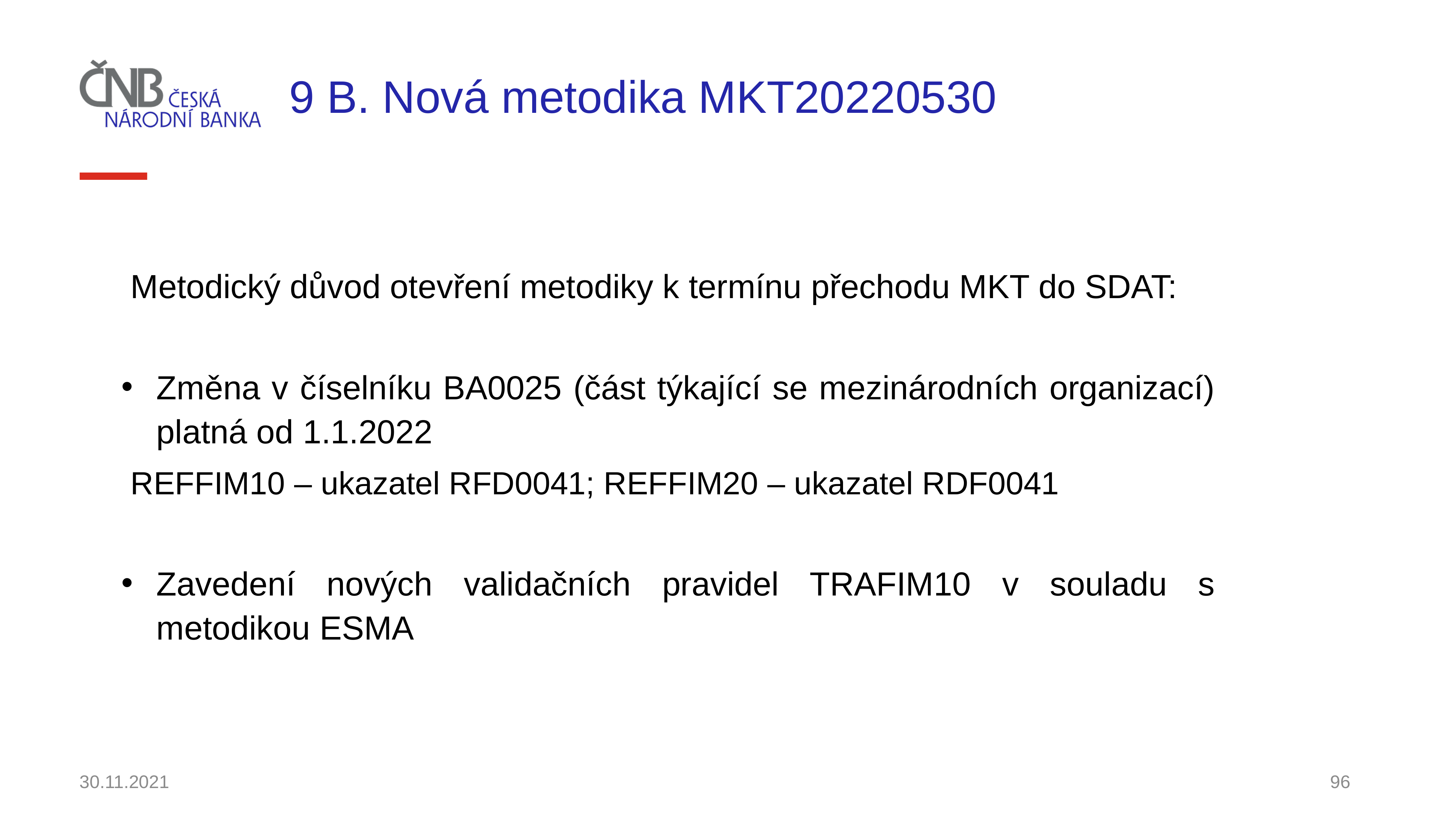

# 9 B. Nová metodika MKT20220530

Metodický důvod otevření metodiky k termínu přechodu MKT do SDAT:

Změna v číselníku BA0025 (část týkající se mezinárodních organizací) platná od 1.1.2022
	REFFIM10 – ukazatel RFD0041; REFFIM20 – ukazatel RDF0041

Zavedení nových validačních pravidel TRAFIM10 v souladu s metodikou ESMA
30.11.2021

96